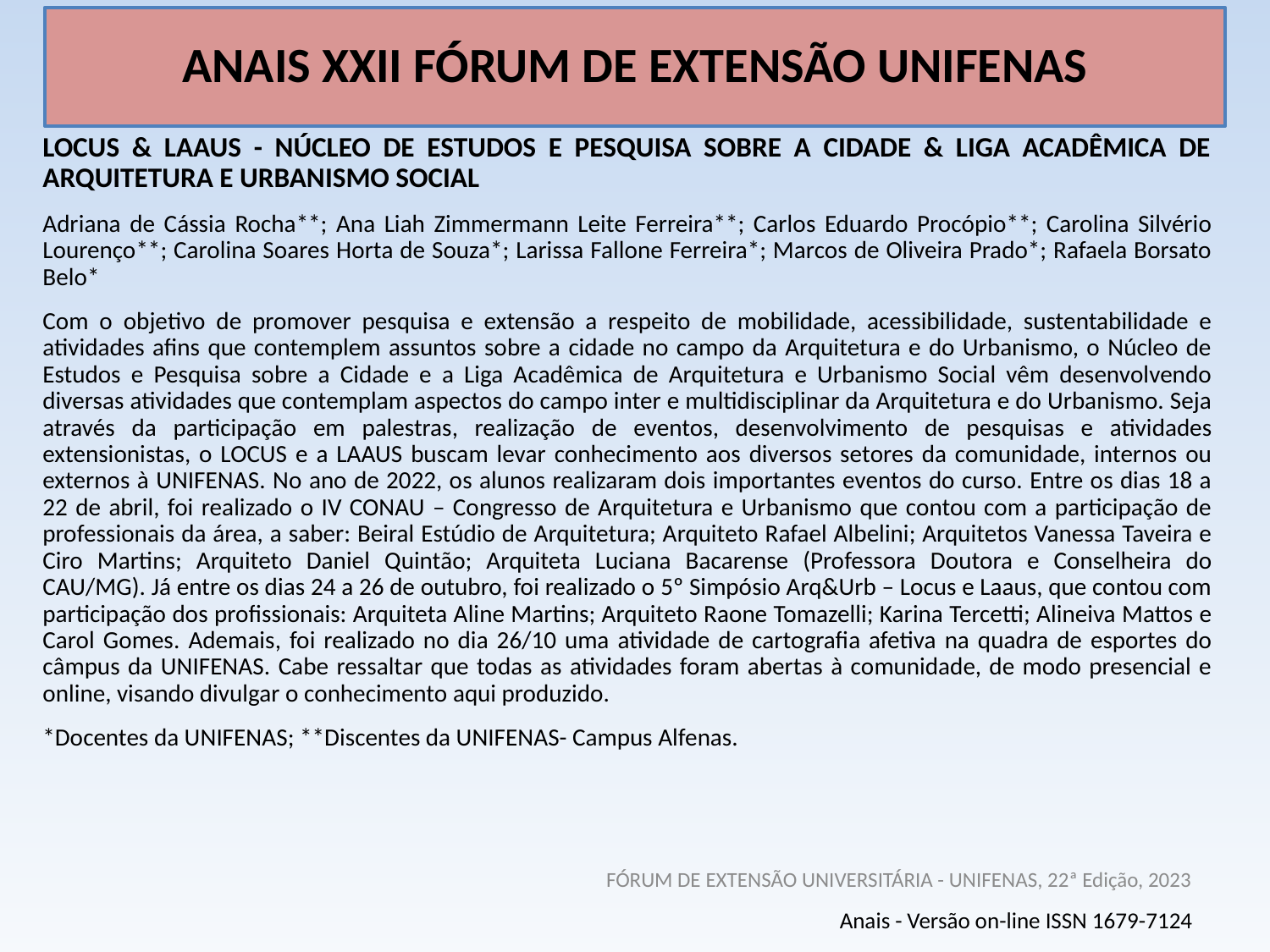

# ANAIS XXII FÓRUM DE EXTENSÃO UNIFENAS
LOCUS & LAAUS - NÚCLEO DE ESTUDOS E PESQUISA SOBRE A CIDADE & LIGA ACADÊMICA DE ARQUITETURA E URBANISMO SOCIAL
Adriana de Cássia Rocha**; Ana Liah Zimmermann Leite Ferreira**; Carlos Eduardo Procópio**; Carolina Silvério Lourenço**; Carolina Soares Horta de Souza*; Larissa Fallone Ferreira*; Marcos de Oliveira Prado*; Rafaela Borsato Belo*
Com o objetivo de promover pesquisa e extensão a respeito de mobilidade, acessibilidade, sustentabilidade e atividades afins que contemplem assuntos sobre a cidade no campo da Arquitetura e do Urbanismo, o Núcleo de Estudos e Pesquisa sobre a Cidade e a Liga Acadêmica de Arquitetura e Urbanismo Social vêm desenvolvendo diversas atividades que contemplam aspectos do campo inter e multidisciplinar da Arquitetura e do Urbanismo. Seja através da participação em palestras, realização de eventos, desenvolvimento de pesquisas e atividades extensionistas, o LOCUS e a LAAUS buscam levar conhecimento aos diversos setores da comunidade, internos ou externos à UNIFENAS. No ano de 2022, os alunos realizaram dois importantes eventos do curso. Entre os dias 18 a 22 de abril, foi realizado o IV CONAU – Congresso de Arquitetura e Urbanismo que contou com a participação de professionais da área, a saber: Beiral Estúdio de Arquitetura; Arquiteto Rafael Albelini; Arquitetos Vanessa Taveira e Ciro Martins; Arquiteto Daniel Quintão; Arquiteta Luciana Bacarense (Professora Doutora e Conselheira do CAU/MG). Já entre os dias 24 a 26 de outubro, foi realizado o 5º Simpósio Arq&Urb – Locus e Laaus, que contou com participação dos profissionais: Arquiteta Aline Martins; Arquiteto Raone Tomazelli; Karina Tercetti; Alineiva Mattos e Carol Gomes. Ademais, foi realizado no dia 26/10 uma atividade de cartografia afetiva na quadra de esportes do câmpus da UNIFENAS. Cabe ressaltar que todas as atividades foram abertas à comunidade, de modo presencial e online, visando divulgar o conhecimento aqui produzido.
*Docentes da UNIFENAS; **Discentes da UNIFENAS- Campus Alfenas.

FÓRUM DE EXTENSÃO UNIVERSITÁRIA - UNIFENAS, 22ª Edição, 2023
Anais - Versão on-line ISSN 1679-7124